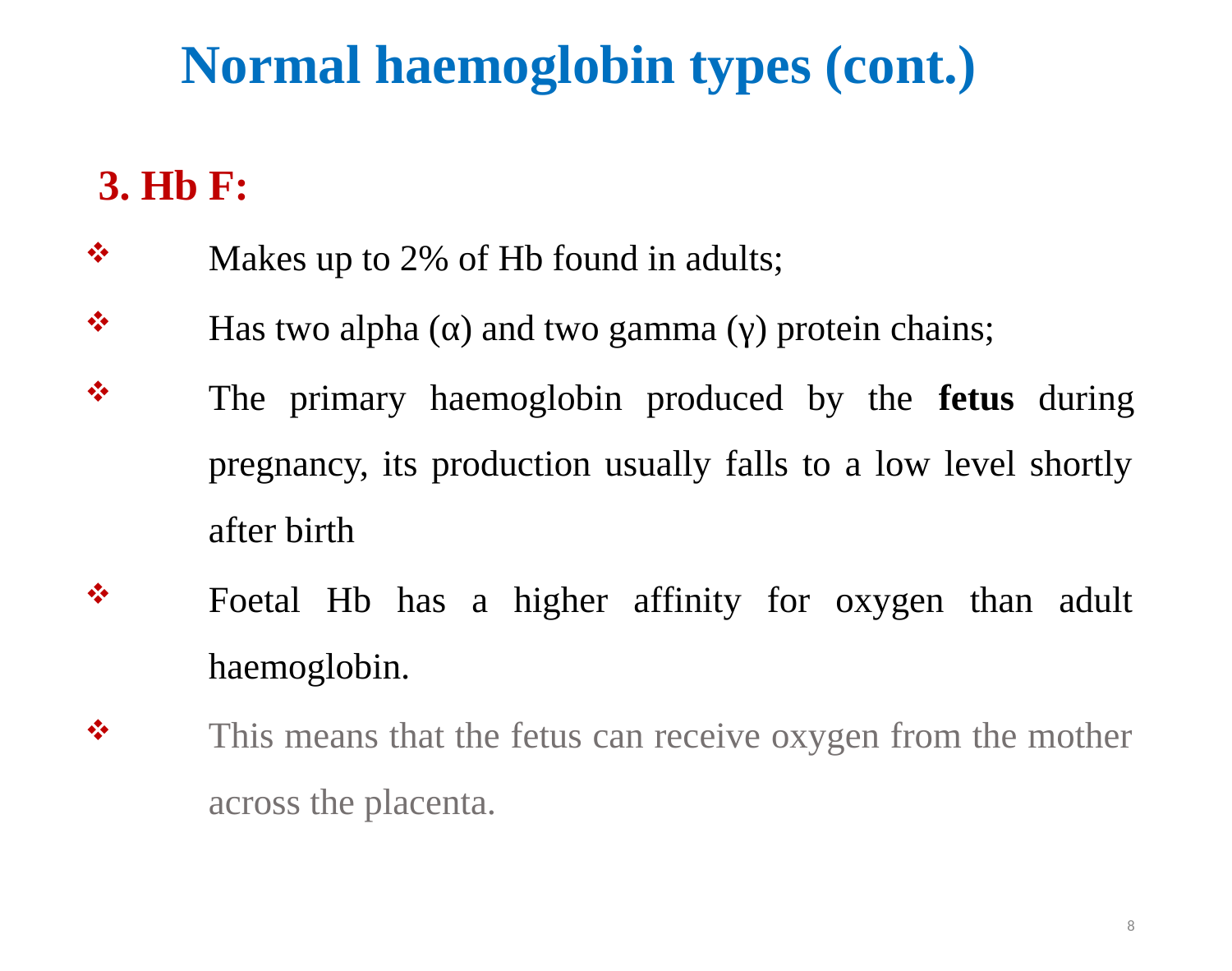

# Normal haemoglobin types (cont.)

3. Hb F:
Makes up to 2% of Hb found in adults;
Has two alpha (α) and two gamma (γ) protein chains;
The primary haemoglobin produced by the fetus during pregnancy, its production usually falls to a low level shortly after birth
Foetal Hb has a higher affinity for oxygen than adult haemoglobin.
This means that the fetus can receive oxygen from the mother across the placenta.
8